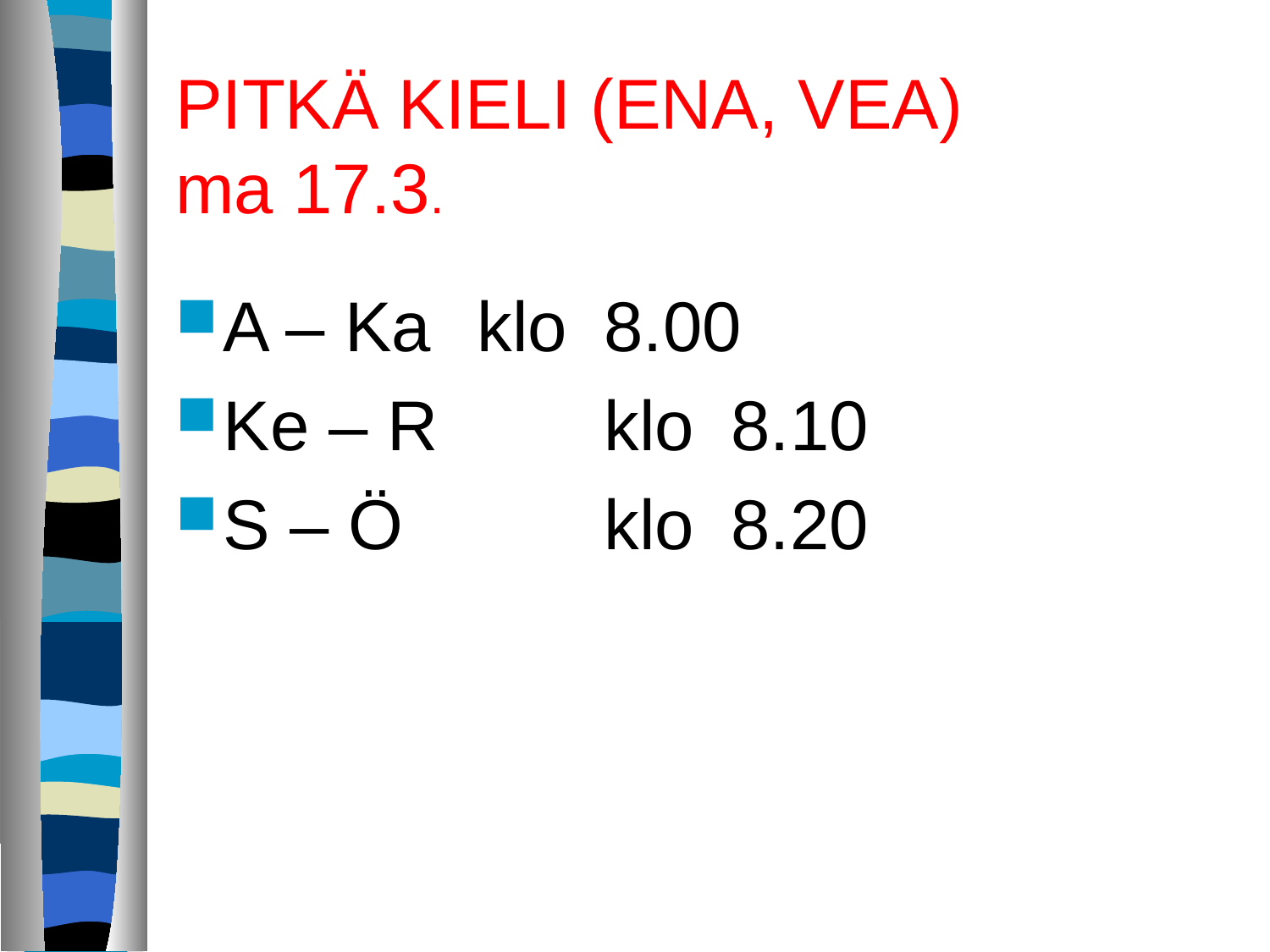

# PITKÄ KIELI (ENA, VEA) ma 17.3.
A – Ka  	klo 	8.00
Ke – R  	klo 	8.10
S – Ö    	klo 	8.20